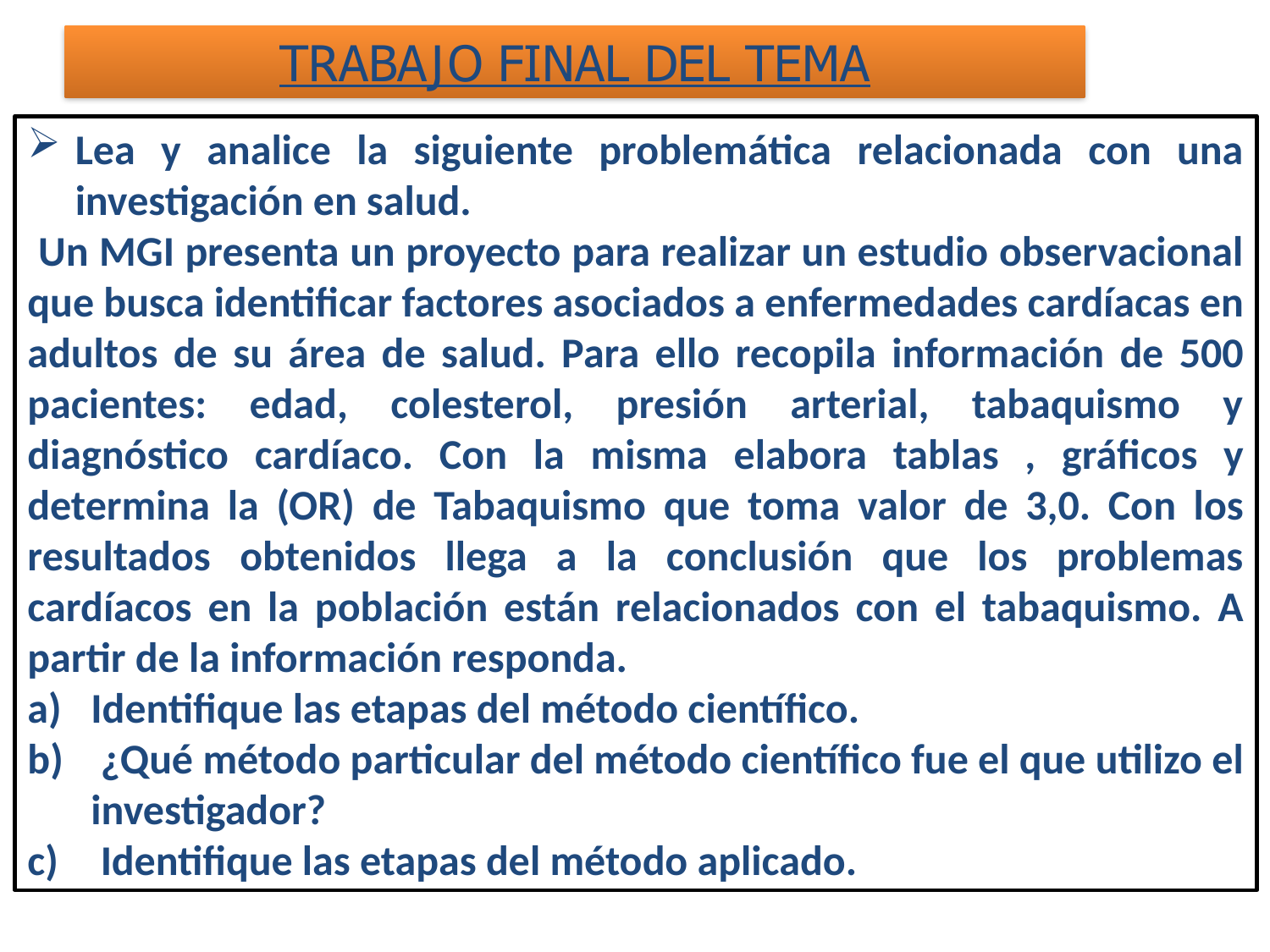

TRABAJO FINAL DEL TEMA
Lea y analice la siguiente problemática relacionada con una investigación en salud.
 Un MGI presenta un proyecto para realizar un estudio observacional que busca identificar factores asociados a enfermedades cardíacas en adultos de su área de salud. Para ello recopila información de 500 pacientes: edad, colesterol, presión arterial, tabaquismo y diagnóstico cardíaco. Con la misma elabora tablas , gráficos y determina la (OR) de Tabaquismo que toma valor de 3,0. Con los resultados obtenidos llega a la conclusión que los problemas cardíacos en la población están relacionados con el tabaquismo. A partir de la información responda.
Identifique las etapas del método científico.
 ¿Qué método particular del método científico fue el que utilizo el investigador?
 Identifique las etapas del método aplicado.